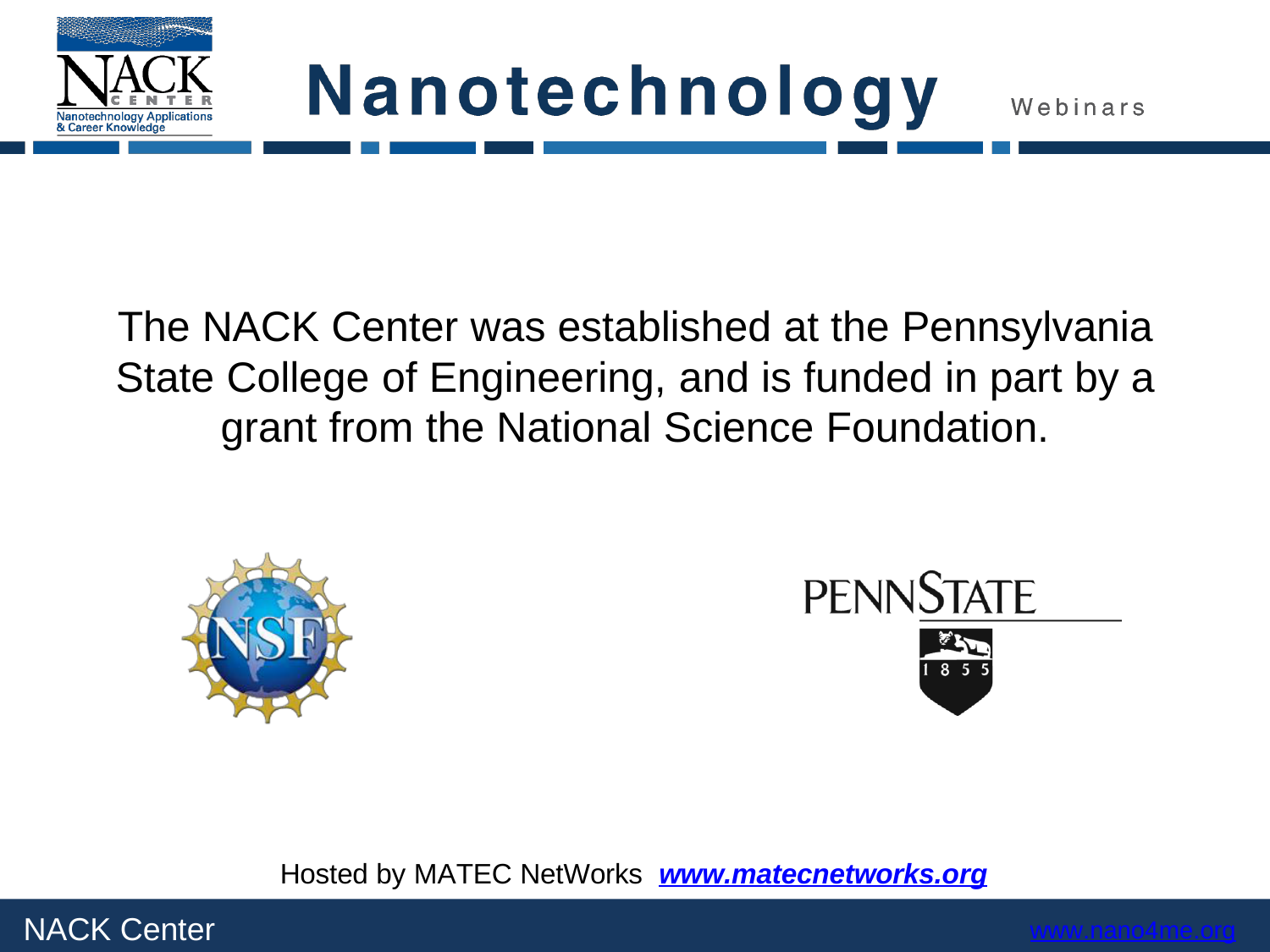

The NACK Center was established at the Pennsylvania State College of Engineering, and is funded in part by a
grant from the National Science Foundation.

Hosted by MATEC NetWorks  www.matecnetworks.org

NACK Center
www.nano4me.org